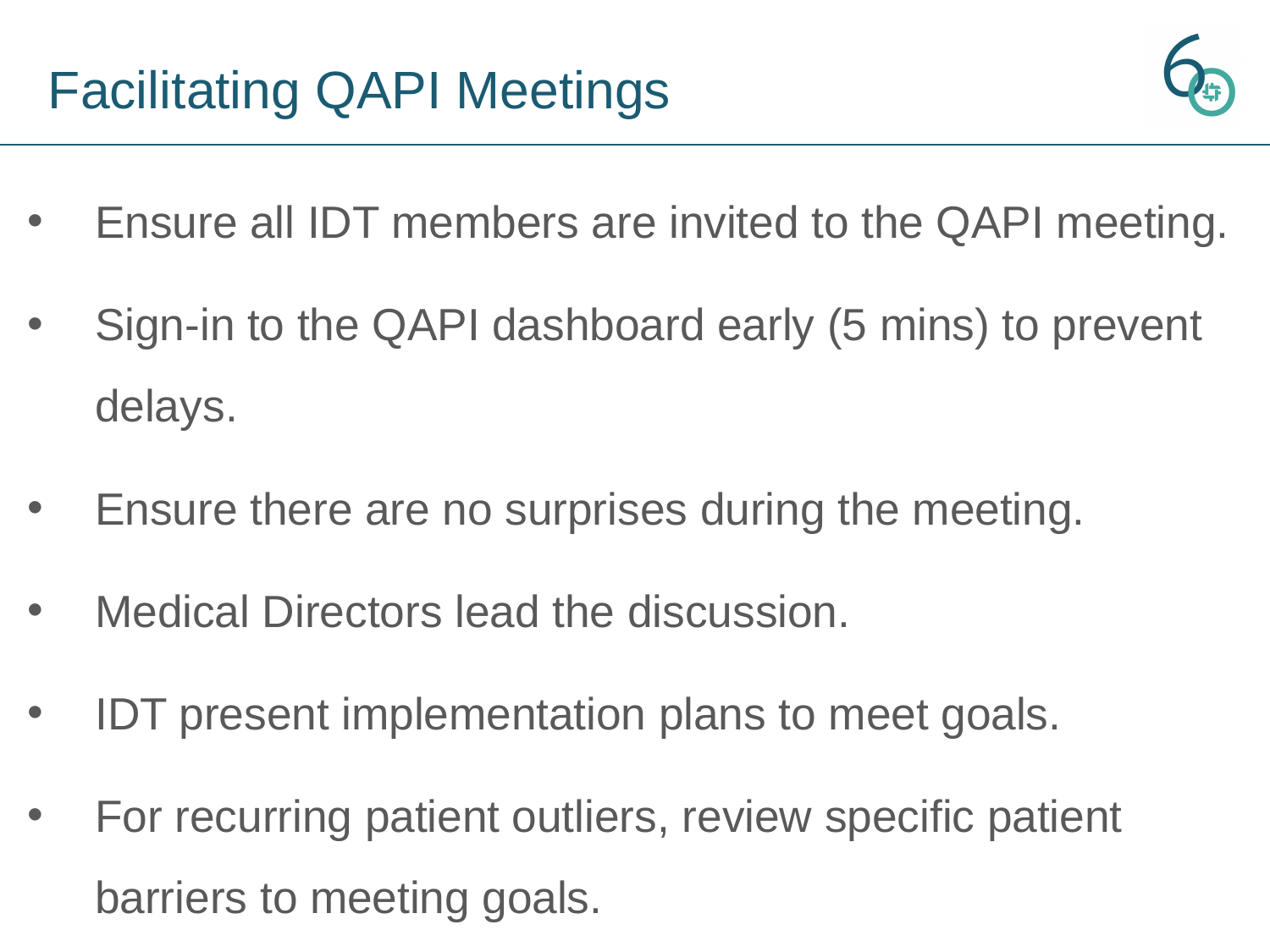

Facilitating QAPI Meetings
Ensure all IDT members are invited to the QAPI meeting.
Sign-in to the QAPI dashboard early (5 mins) to prevent delays.
Ensure there are no surprises during the meeting.
Medical Directors lead the discussion.
IDT present implementation plans to meet goals.
For recurring patient outliers, review specific patient barriers to meeting goals.